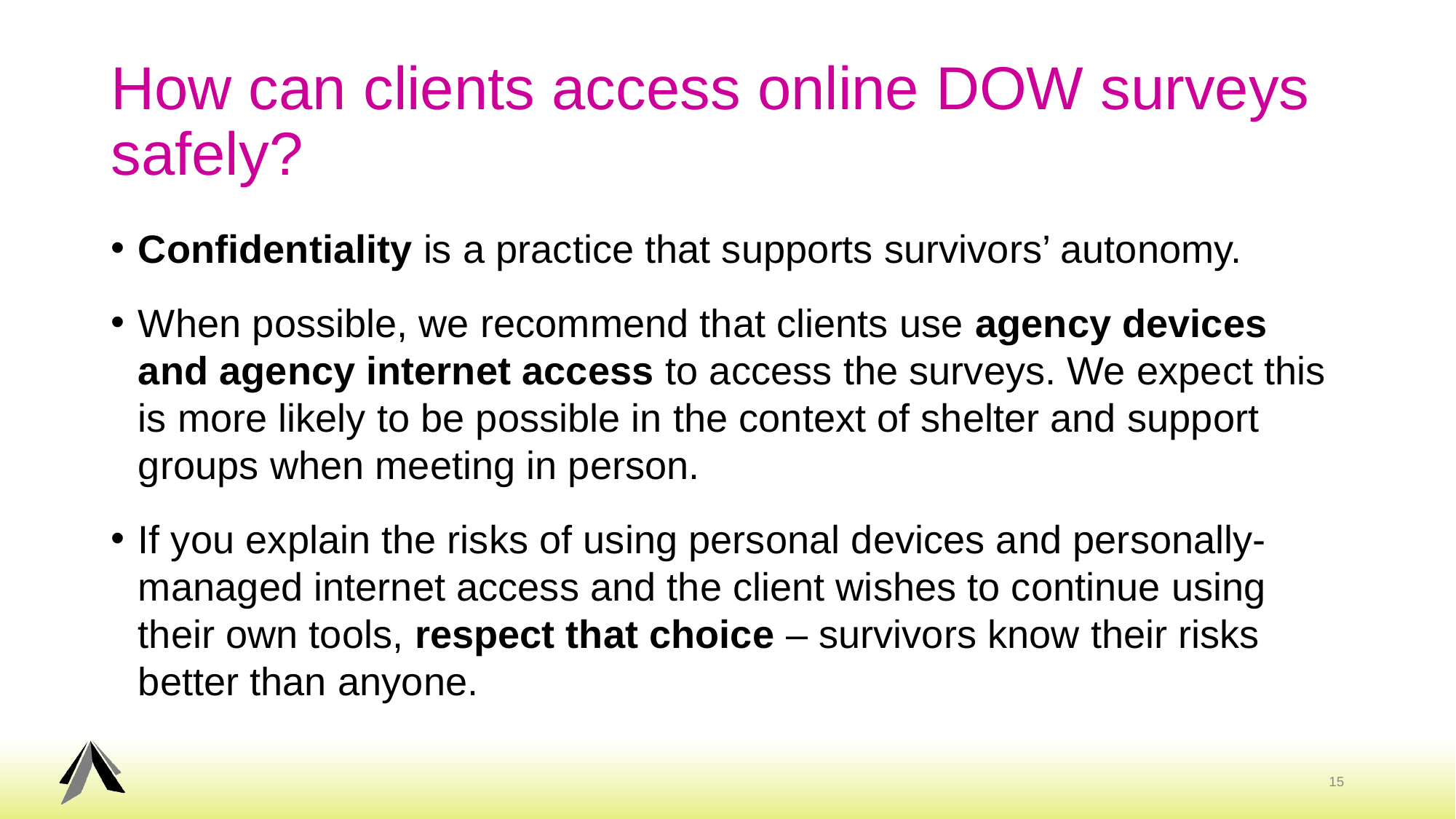

# How can clients access online DOW surveys safely?
Confidentiality is a practice that supports survivors’ autonomy.
When possible, we recommend that clients use agency devices and agency internet access to access the surveys. We expect this is more likely to be possible in the context of shelter and support groups when meeting in person.
If you explain the risks of using personal devices and personally-managed internet access and the client wishes to continue using their own tools, respect that choice – survivors know their risks better than anyone.
15